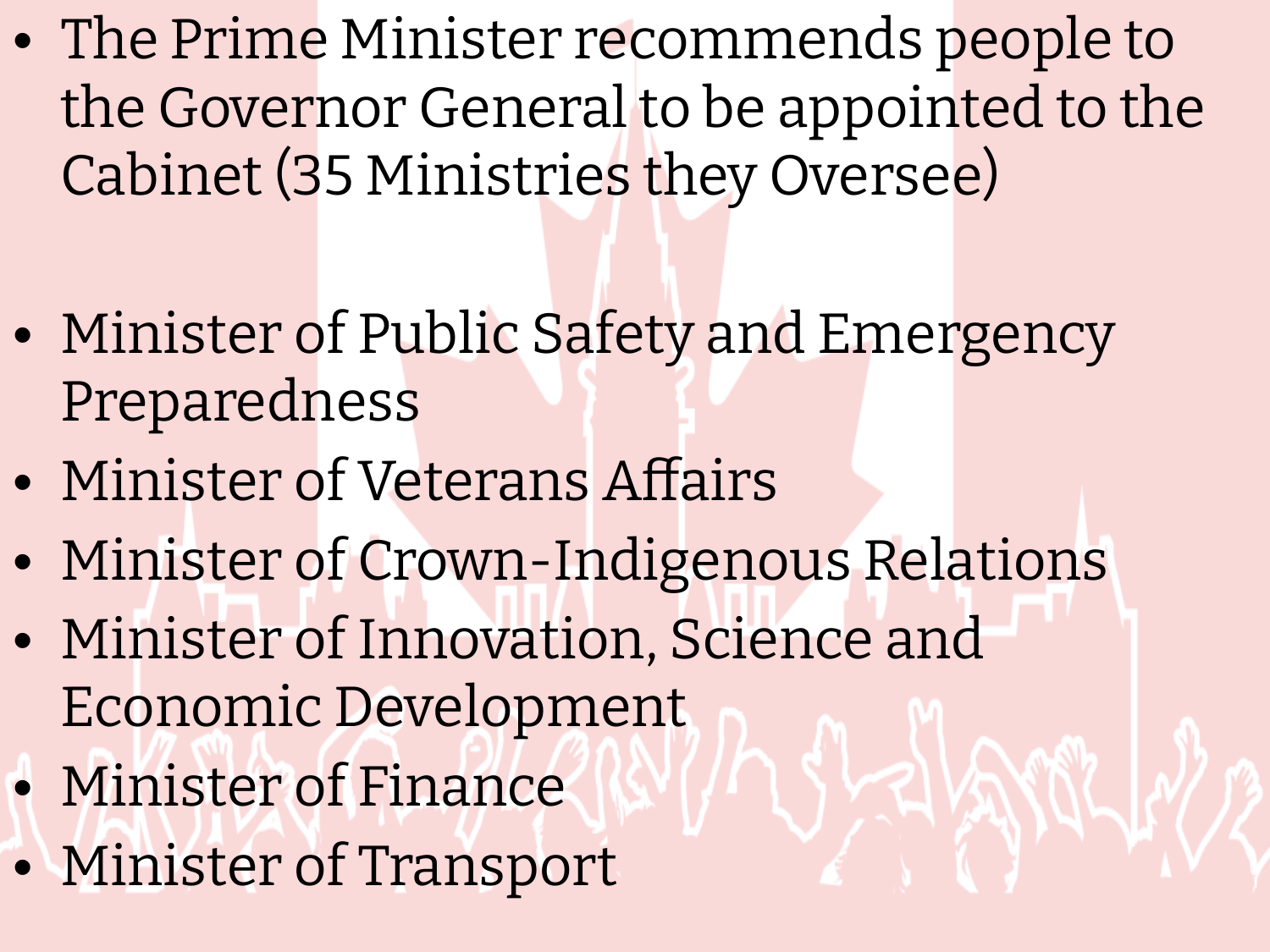

# The Prime Minister recommends people to the Governor General to be appointed to the Cabinet (35 Ministries they Oversee)

Minister of Public Safety and Emergency Preparedness
Minister of Veterans Affairs
Minister of Crown-Indigenous Relations
Minister of Innovation, Science and Economic Development
Minister of Finance
Minister of Transport